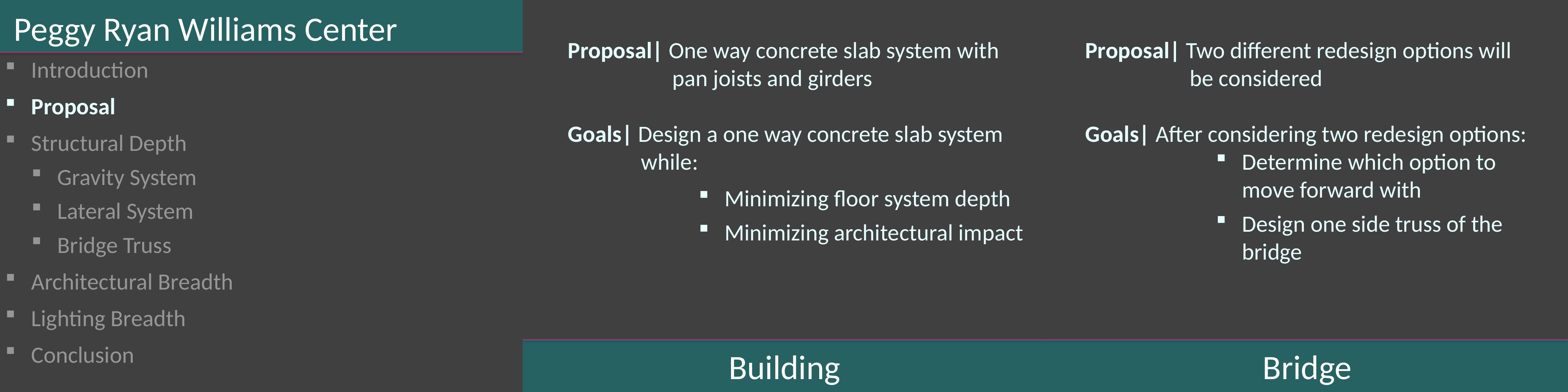

Peggy Ryan Williams Center
Proposal| One way concrete slab system with 		pan joists and girders

Goals| Design a one way concrete slab system 	    while:

Minimizing floor system depth

Minimizing architectural impact

Proposal| Two different redesign options will 		be considered

Goals| After considering two redesign options:
Determine which option to move forward with

Design one side truss of the bridge

Introduction

Proposal

Structural Depth

Gravity System

Lateral System

Bridge Truss

Architectural Breadth

Lighting Breadth

Conclusion

Building
Bridge